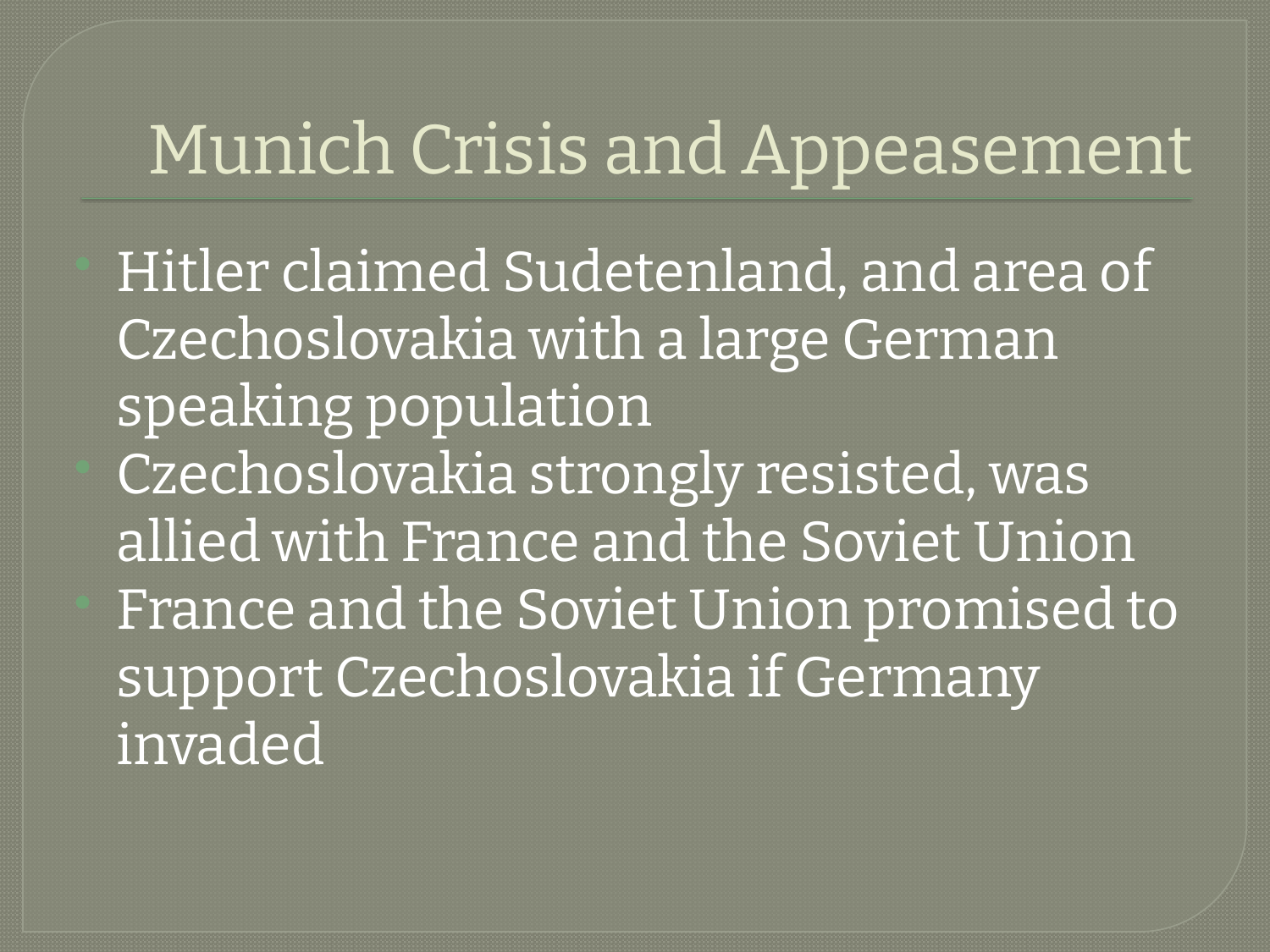

# Munich Crisis and Appeasement
Hitler claimed Sudetenland, and area of Czechoslovakia with a large German speaking population
Czechoslovakia strongly resisted, was allied with France and the Soviet Union
France and the Soviet Union promised to support Czechoslovakia if Germany invaded